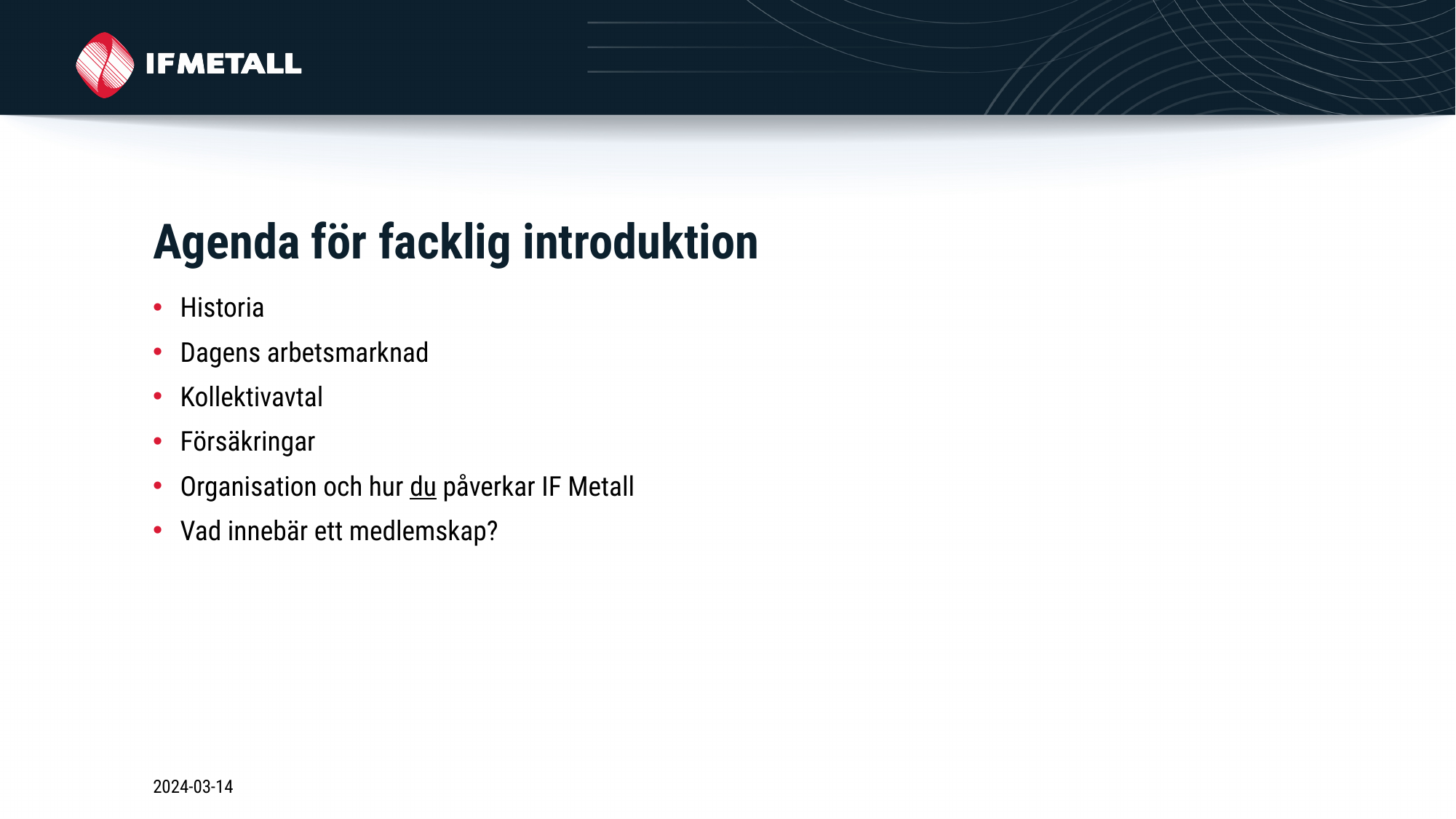

# Agenda för facklig introduktion
Historia
Dagens arbetsmarknad
Kollektivavtal
Försäkringar
Organisation och hur du påverkar IF Metall
Vad innebär ett medlemskap?

2024-03-14